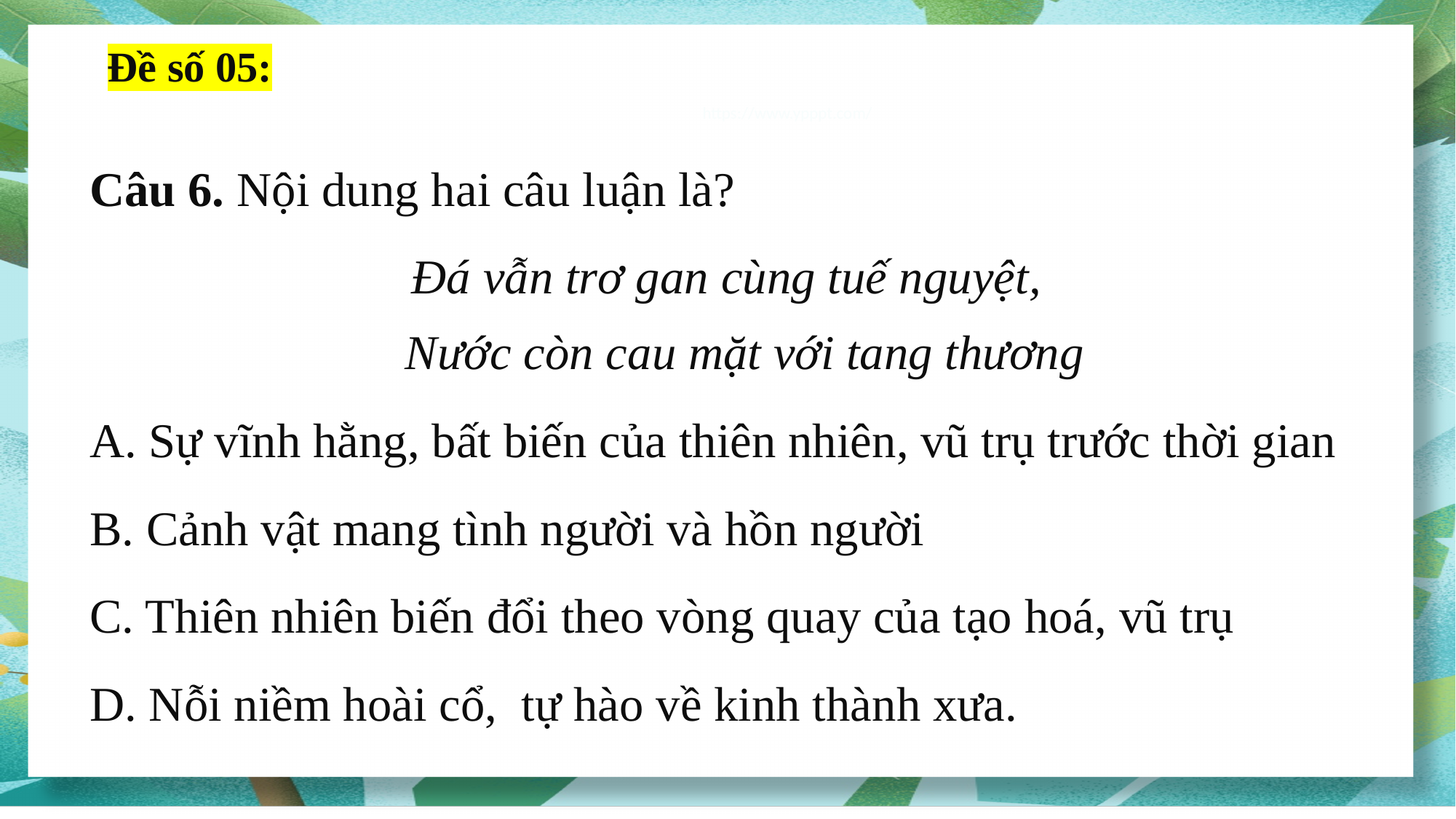

Đề số 05:
https://www.ypppt.com/
Câu 6. Nội dung hai câu luận là?
Đá vẫn trơ gan cùng tuế nguyệt,
   Nước còn cau mặt với tang thương
A. Sự vĩnh hằng, bất biến của thiên nhiên, vũ trụ trước thời gian
B. Cảnh vật mang tình người và hồn người
C. Thiên nhiên biến đổi theo vòng quay của tạo hoá, vũ trụ
D. Nỗi niềm hoài cổ,  tự hào về kinh thành xưa.